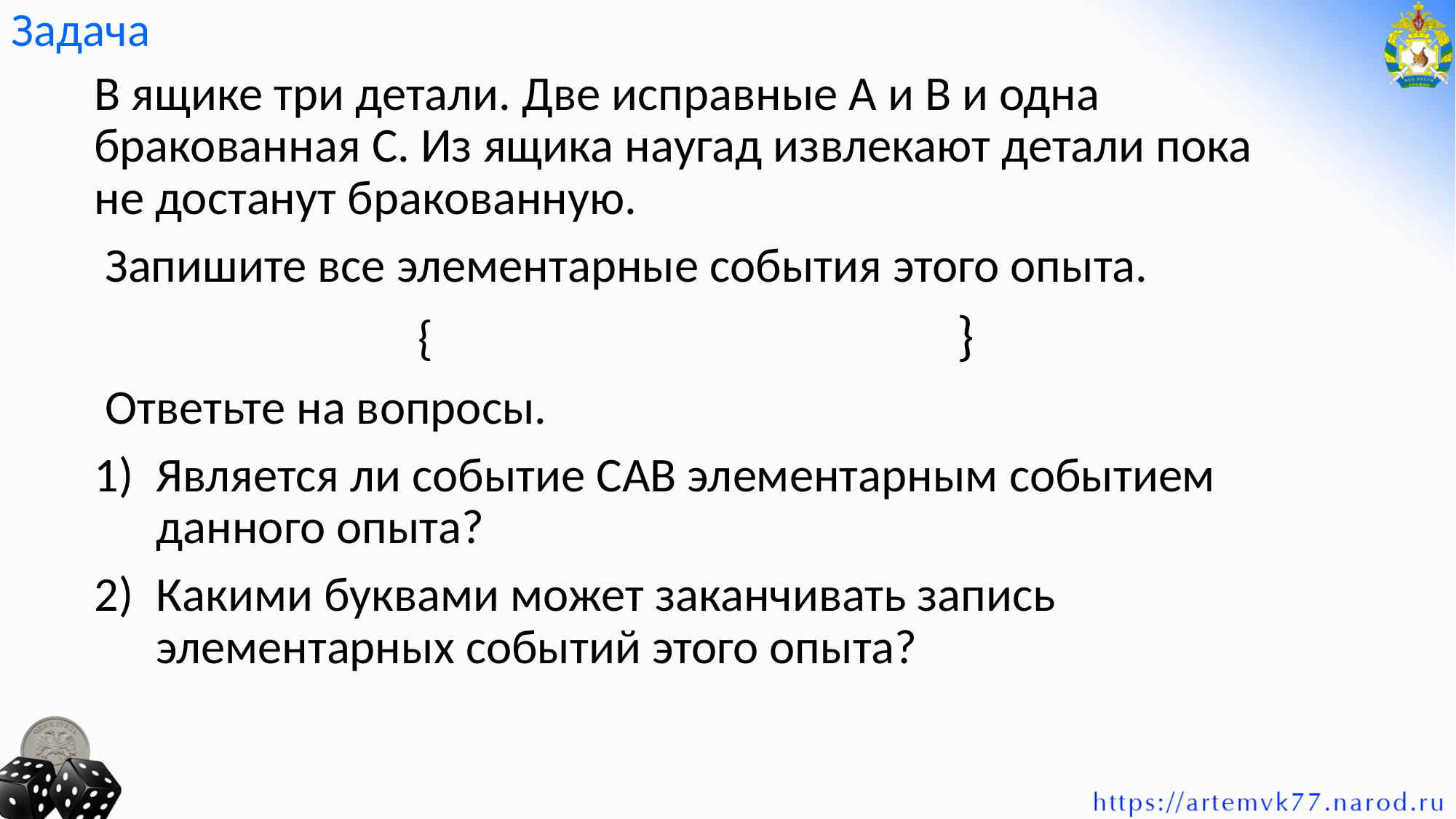

# Задача
В ящике три детали. Две исправные А и В и одна бракованная С. Из ящика наугад извлекают детали пока не достанут бракованную.
 Запишите все элементарные события этого опыта.
{                                                }
 Ответьте на вопросы.
Является ли событие САВ элементарным событием данного опыта?
Какими буквами может заканчивать запись элементарных событий этого опыта?